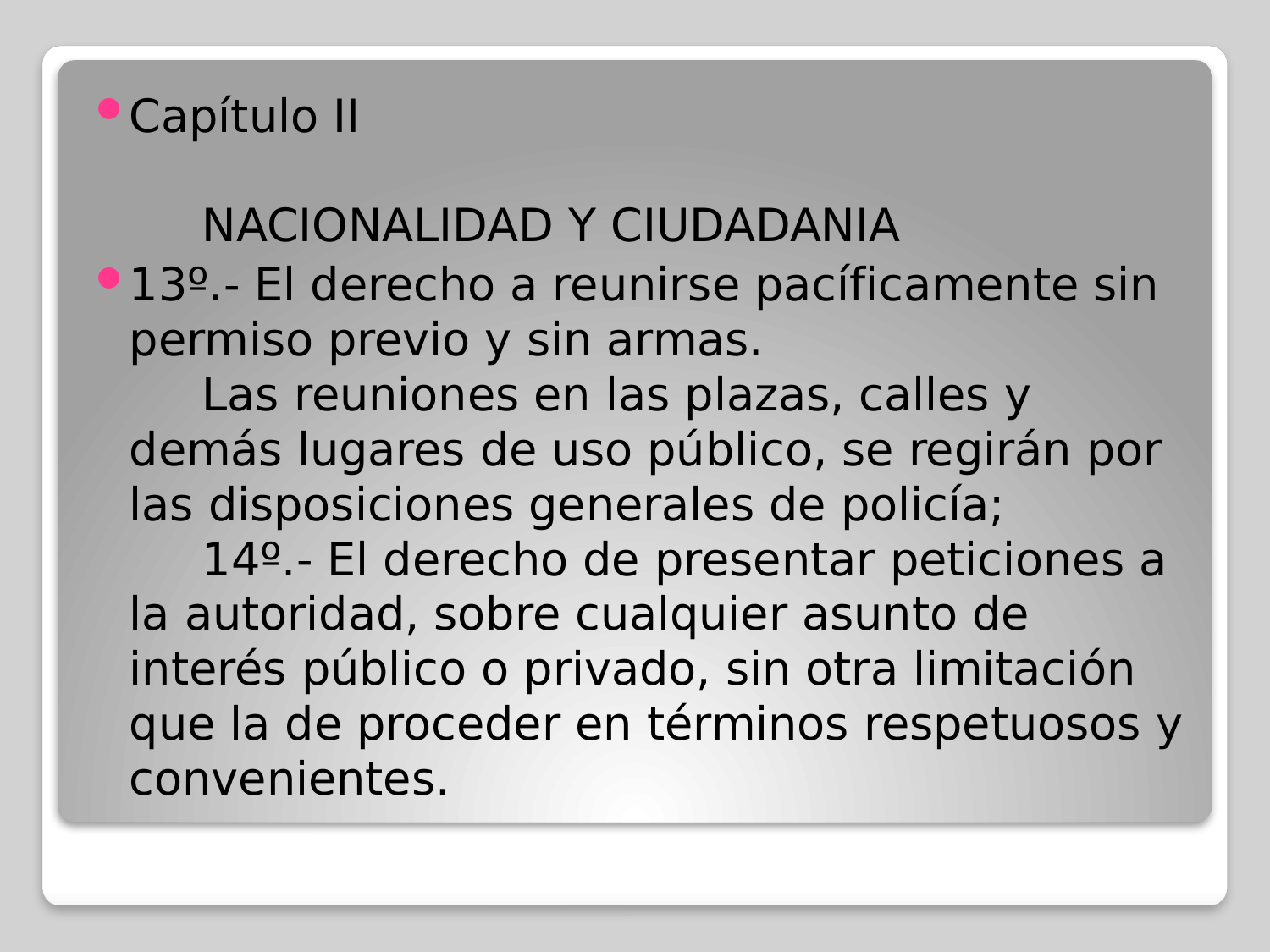

Capítulo II
     NACIONALIDAD Y CIUDADANIA
13º.- El derecho a reunirse pacíficamente sin permiso previo y sin armas.
     Las reuniones en las plazas, calles y demás lugares de uso público, se regirán por las disposiciones generales de policía;
     14º.- El derecho de presentar peticiones a la autoridad, sobre cualquier asunto de interés público o privado, sin otra limitación que la de proceder en términos respetuosos y convenientes.